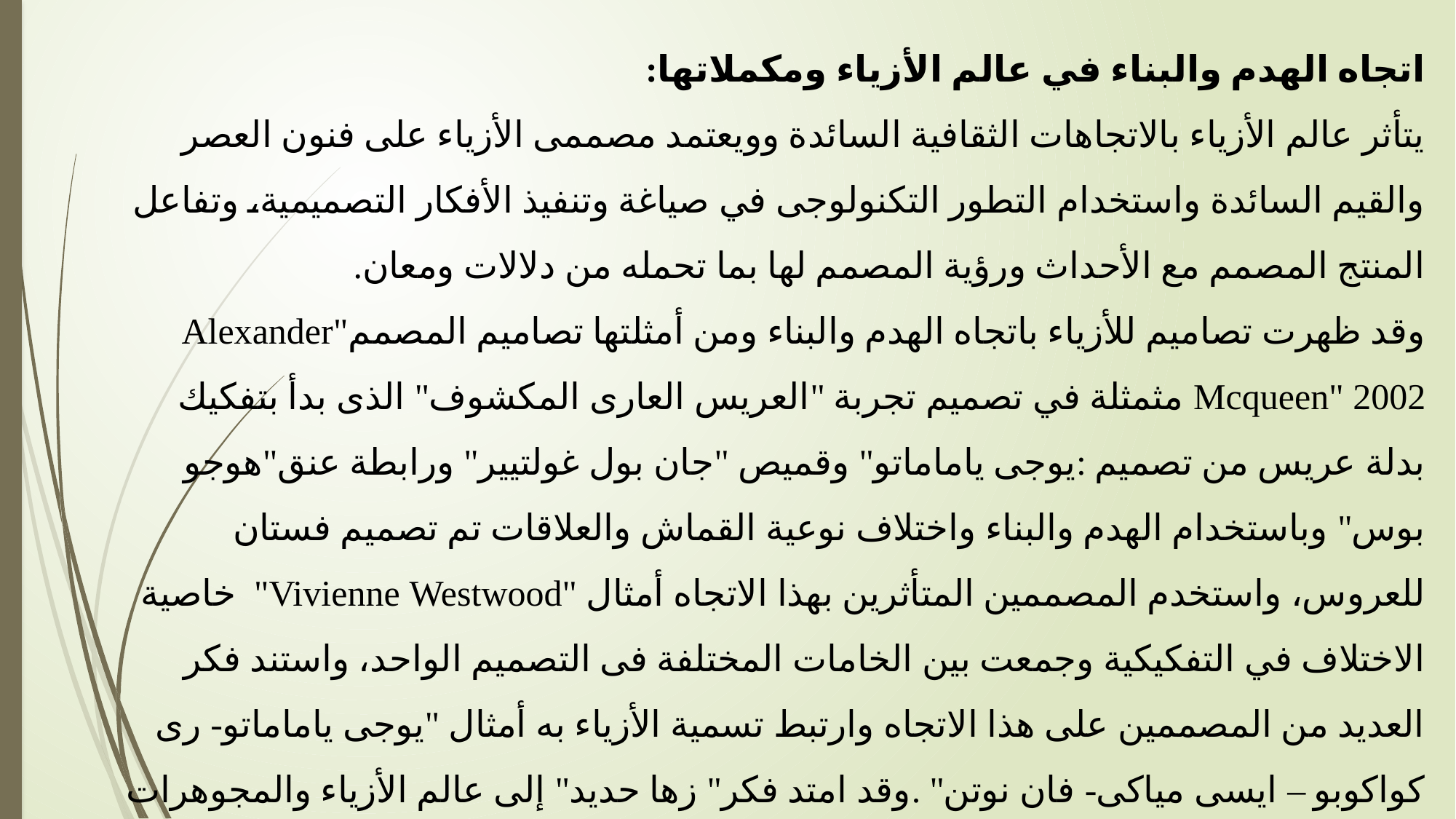

اتجاه الهدم والبناء في عالم الأزياء ومكملاتها:
يتأثر عالم الأزياء بالاتجاهات الثقافية السائدة وويعتمد مصممى الأزياء على فنون العصر والقيم السائدة واستخدام التطور التكنولوجى في صياغة وتنفيذ الأفكار التصميمية، وتفاعل المنتج المصمم مع الأحداث ورؤية المصمم لها بما تحمله من دلالات ومعان.
وقد ظهرت تصاميم للأزياء باتجاه الهدم والبناء ومن أمثلتها تصاميم المصمم"Alexander Mcqueen" 2002 مثمثلة في تصميم تجربة "العريس العارى المكشوف" الذى بدأ بتفكيك بدلة عريس من تصميم :يوجى ياماماتو" وقميص "جان بول غولتيير" ورابطة عنق"هوجو بوس" وباستخدام الهدم والبناء واختلاف نوعية القماش والعلاقات تم تصميم فستان للعروس، واستخدم المصممين المتأثرين بهذا الاتجاه أمثال "Vivienne Westwood"  خاصية الاختلاف في التفكيكية وجمعت بين الخامات المختلفة فى التصميم الواحد، واستند فكر العديد من المصممين على هذا الاتجاه وارتبط تسمية الأزياء به أمثال "يوجى ياماماتو- رى كواكوبو – ايسى مياكى- فان نوتن" .وقد امتد فكر" زها حديد" إلى عالم الأزياء والمجوهرات حيث حرصت ماركات عالمية على التعاون معها مثلكما كما يلى: